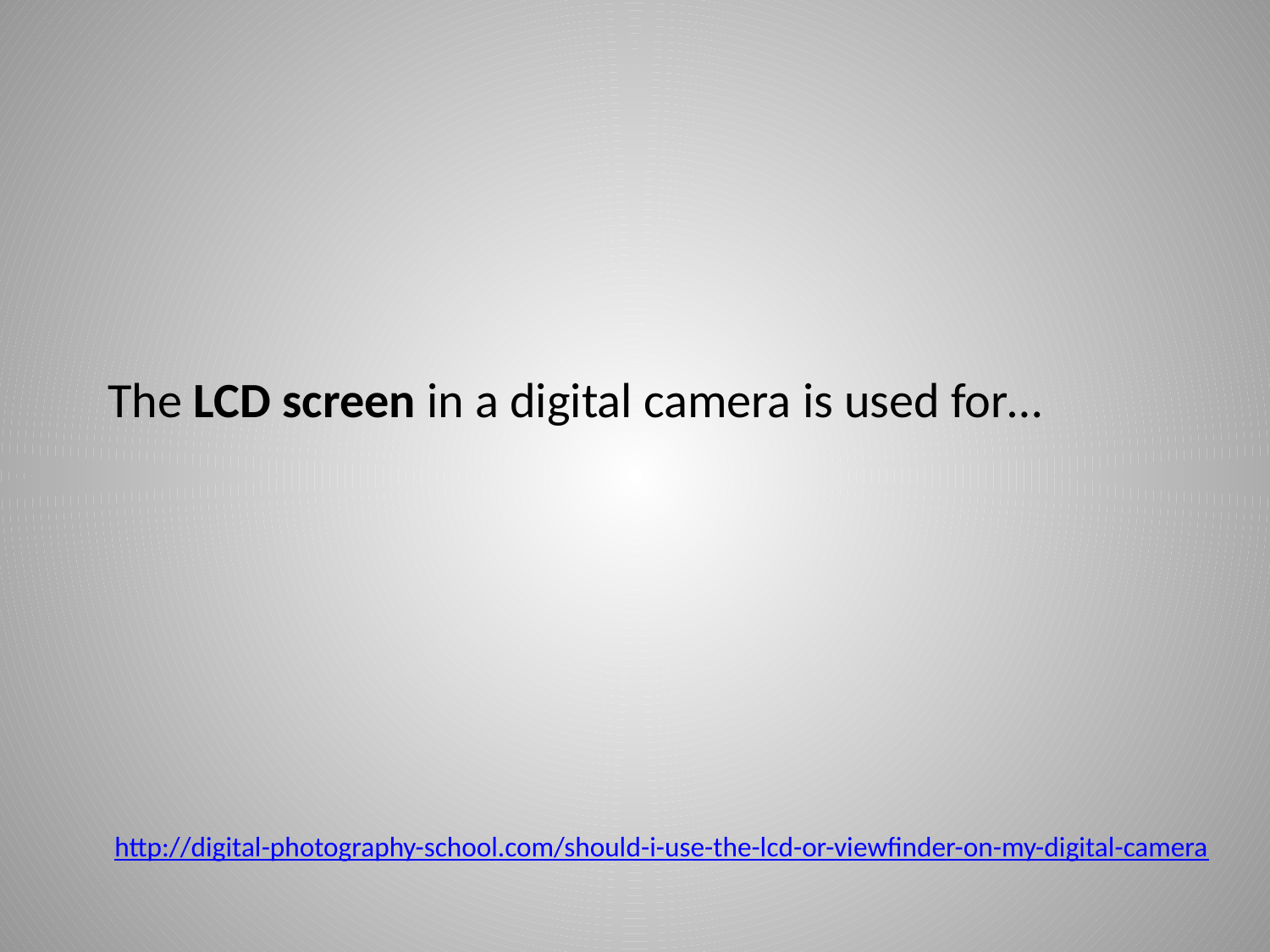

# The LCD screen in a digital camera is used for…

http://digital-photography-school.com/should-i-use-the-lcd-or-viewfinder-on-my-digital-camera